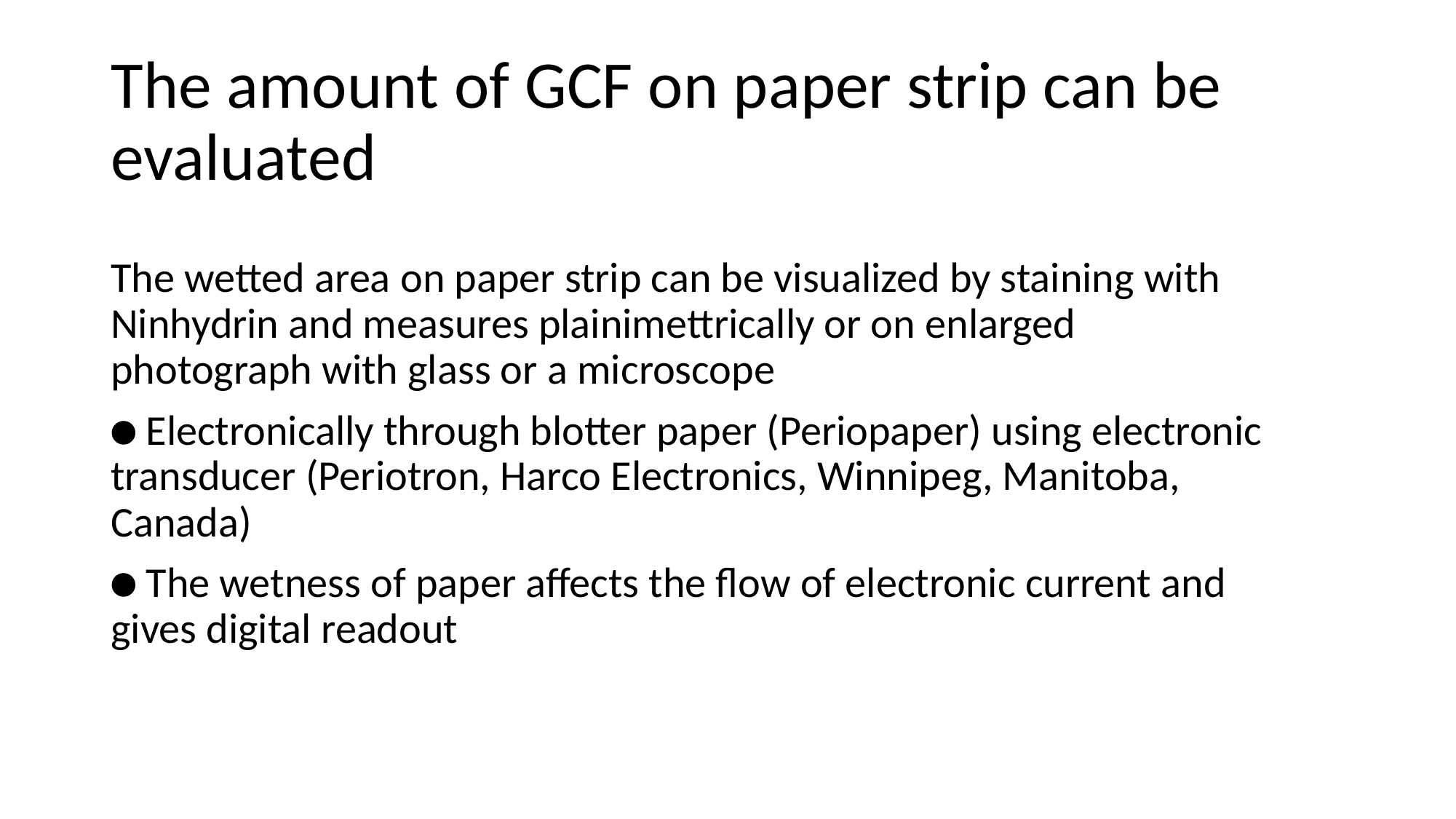

# The amount of GCF on paper strip can be evaluated
The wetted area on paper strip can be visualized by staining with Ninhydrin and measures plainimettrically or on enlarged photograph with glass or a microscope
⚫ Electronically through blotter paper (Periopaper) using electronic transducer (Periotron, Harco Electronics, Winnipeg, Manitoba, Canada)
⚫ The wetness of paper affects the flow of electronic current and gives digital readout